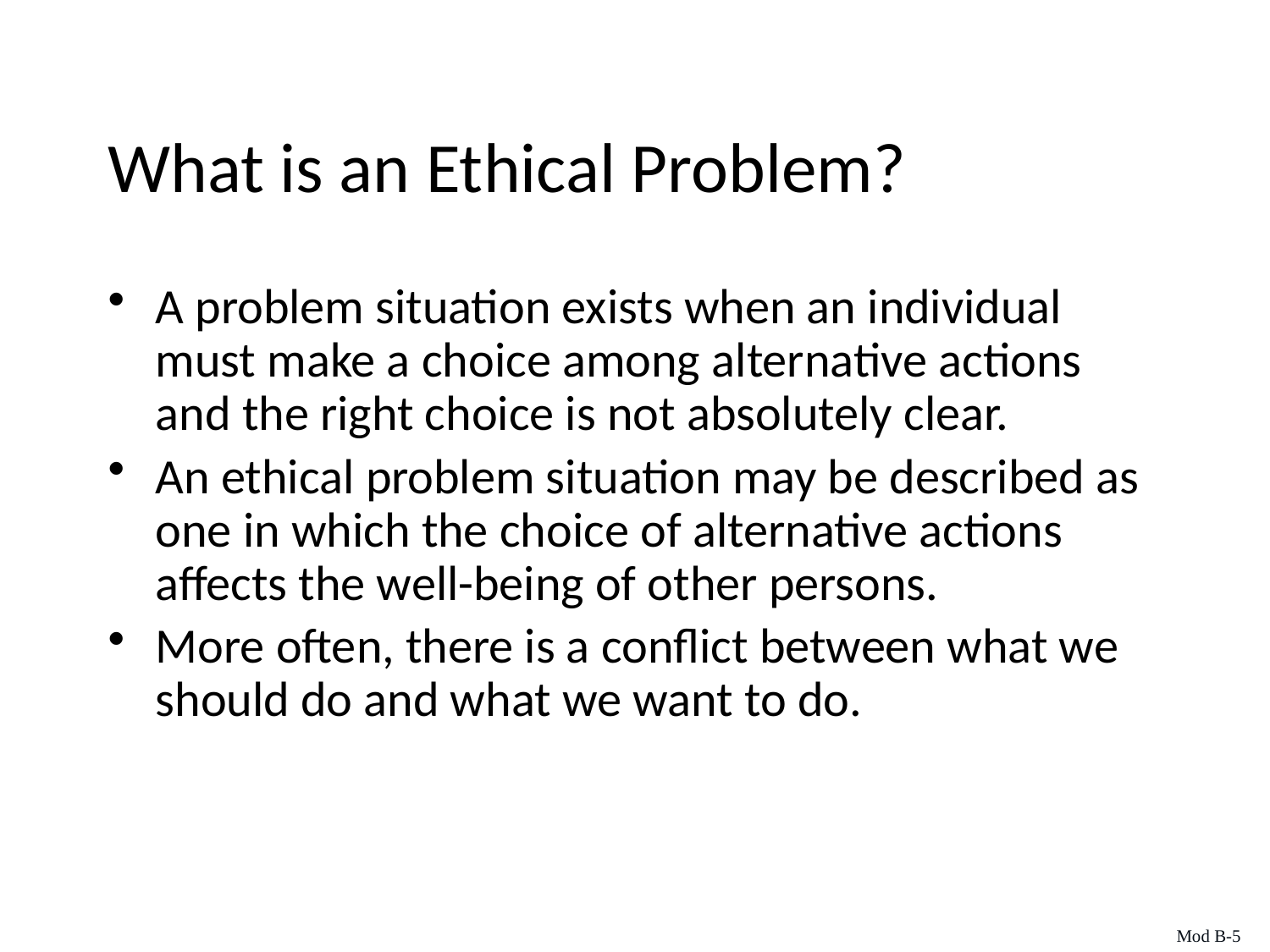

What is an Ethical Problem?
A problem situation exists when an individual must make a choice among alternative actions and the right choice is not absolutely clear.
An ethical problem situation may be described as one in which the choice of alternative actions affects the well-being of other persons.
More often, there is a conflict between what we should do and what we want to do.
Mod B-5